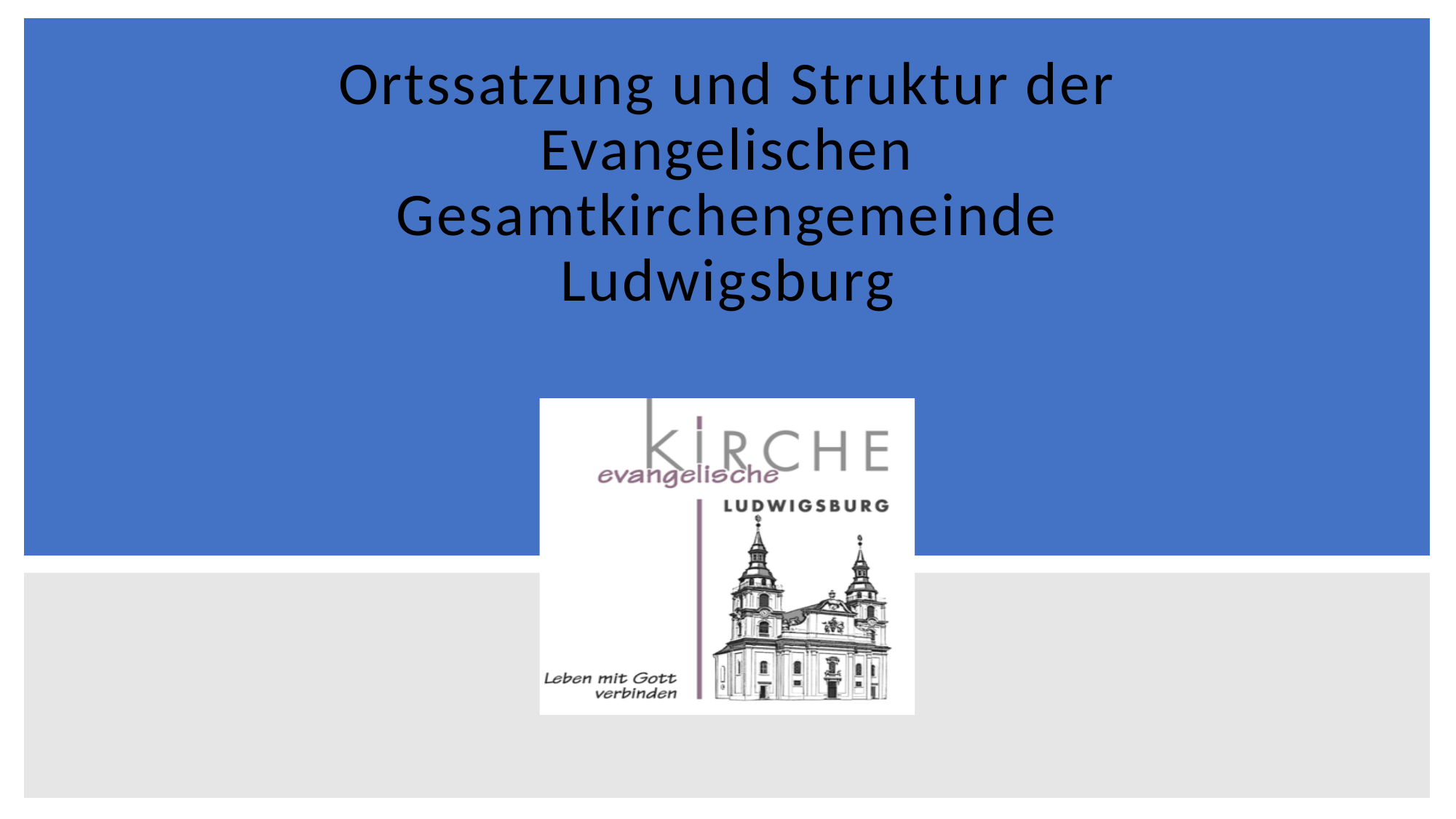

# Ortssatzung und Struktur der Evangelischen Gesamtkirchengemeinde Ludwigsburg